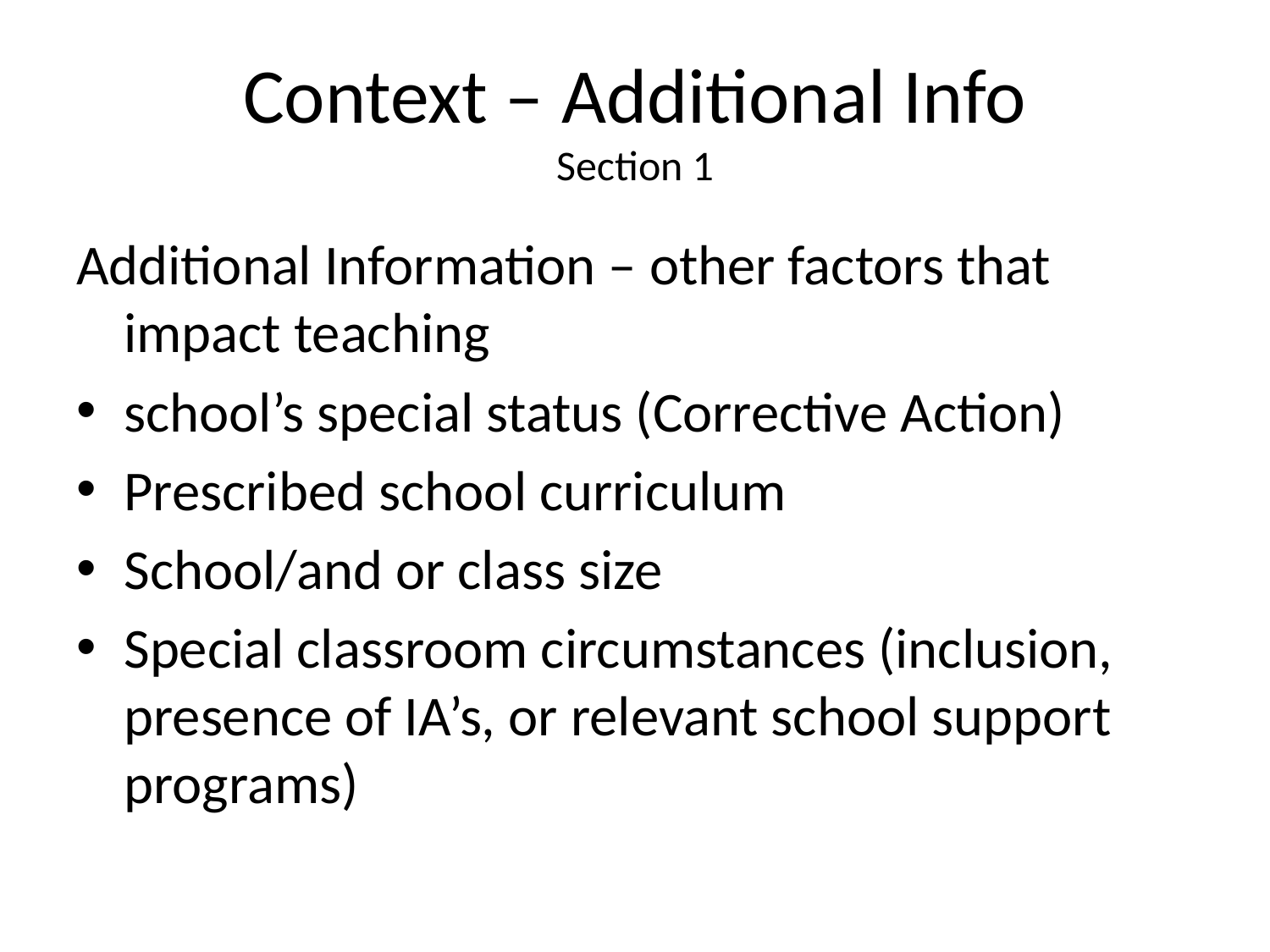

# Context – Additional Info Section 1
Additional Information – other factors that impact teaching
school’s special status (Corrective Action)
Prescribed school curriculum
School/and or class size
Special classroom circumstances (inclusion, presence of IA’s, or relevant school support programs)